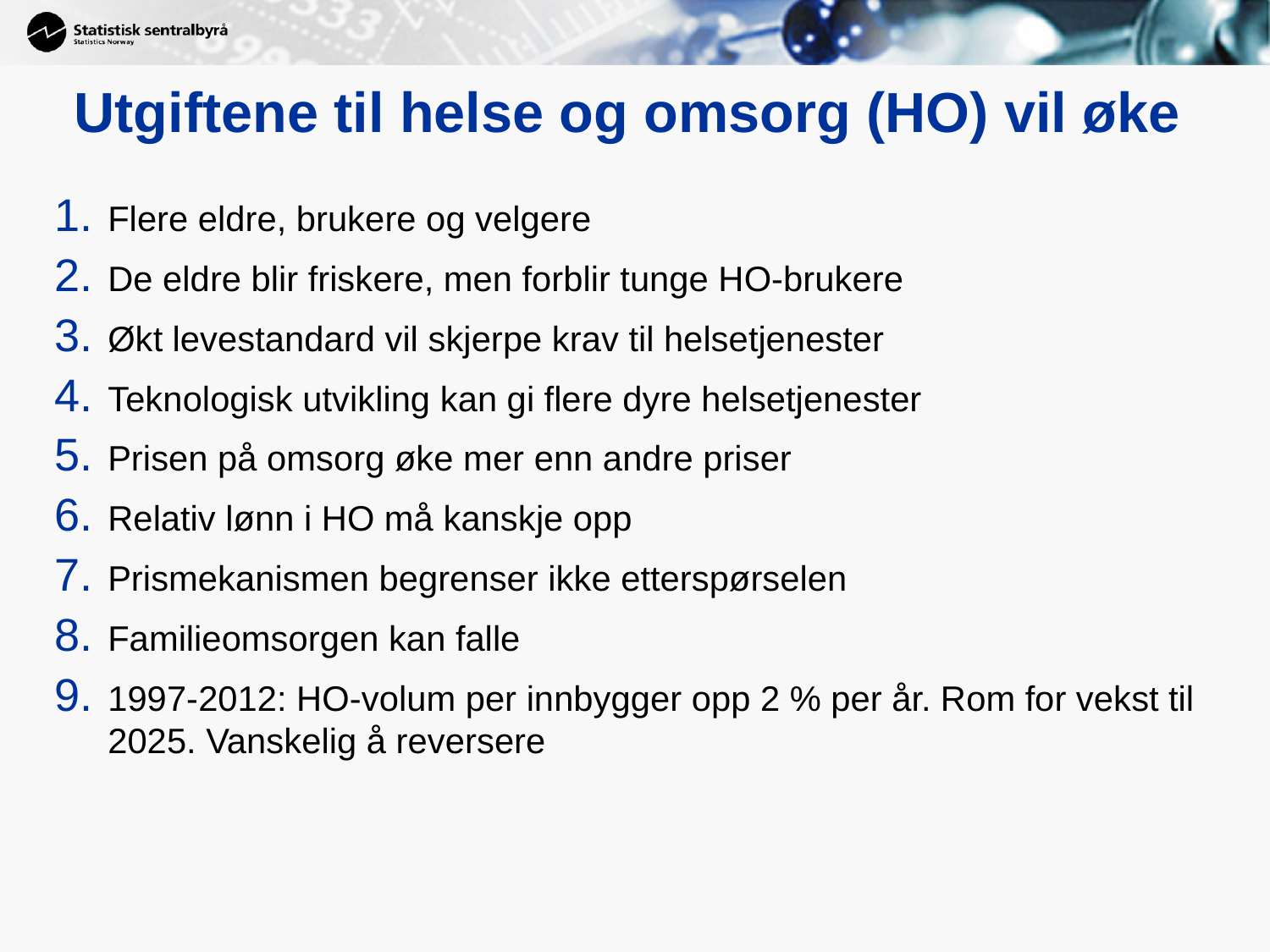

# Utgiftene til helse og omsorg (HO) vil øke
Flere eldre, brukere og velgere
De eldre blir friskere, men forblir tunge HO-brukere
Økt levestandard vil skjerpe krav til helsetjenester
Teknologisk utvikling kan gi flere dyre helsetjenester
Prisen på omsorg øke mer enn andre priser
Relativ lønn i HO må kanskje opp
Prismekanismen begrenser ikke etterspørselen
Familieomsorgen kan falle
1997-2012: HO-volum per innbygger opp 2 % per år. Rom for vekst til 2025. Vanskelig å reversere